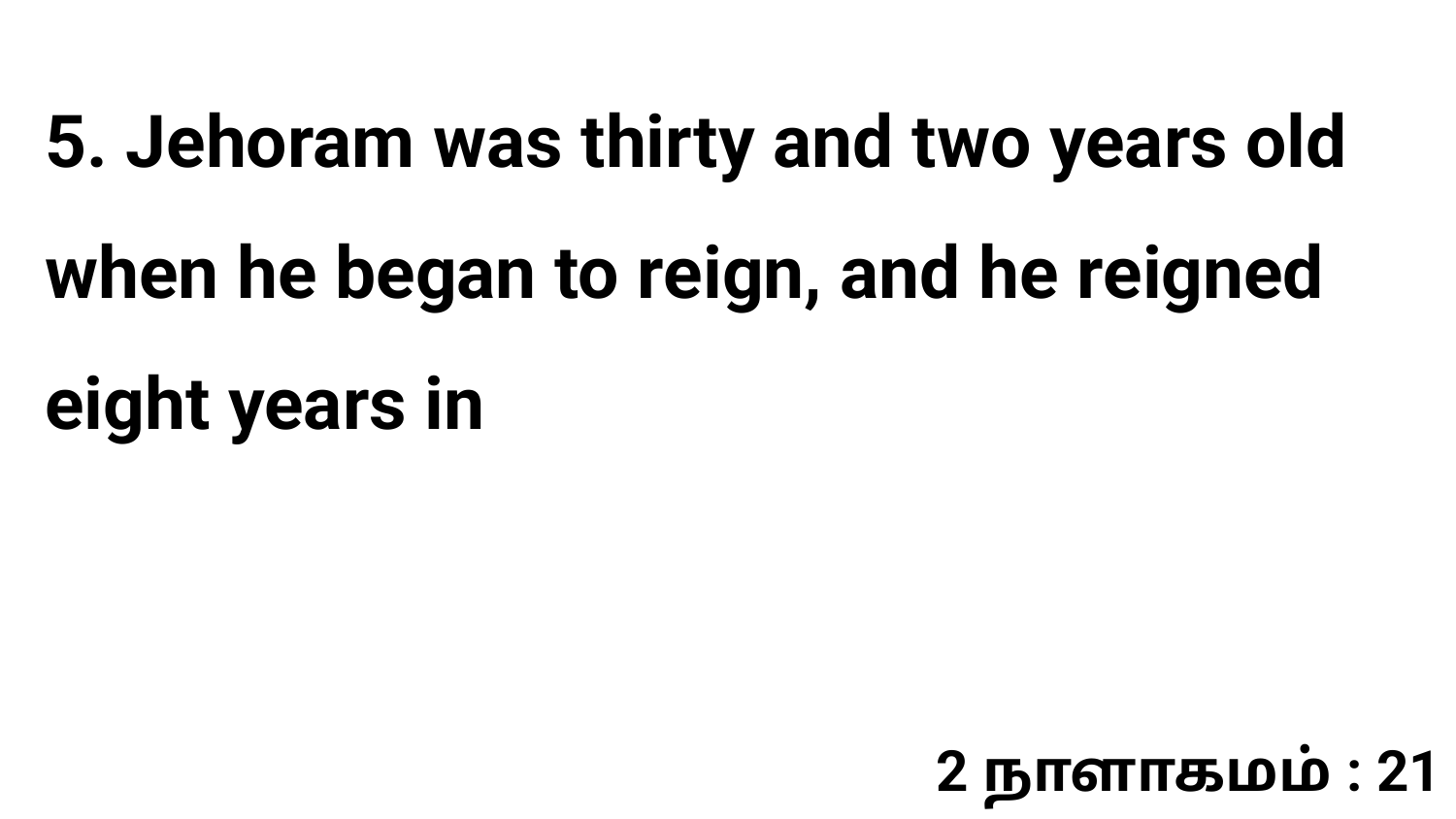

5. Jehoram was thirty and two years old when he began to reign, and he reigned eight years in
2 நாளாகமம் : 21